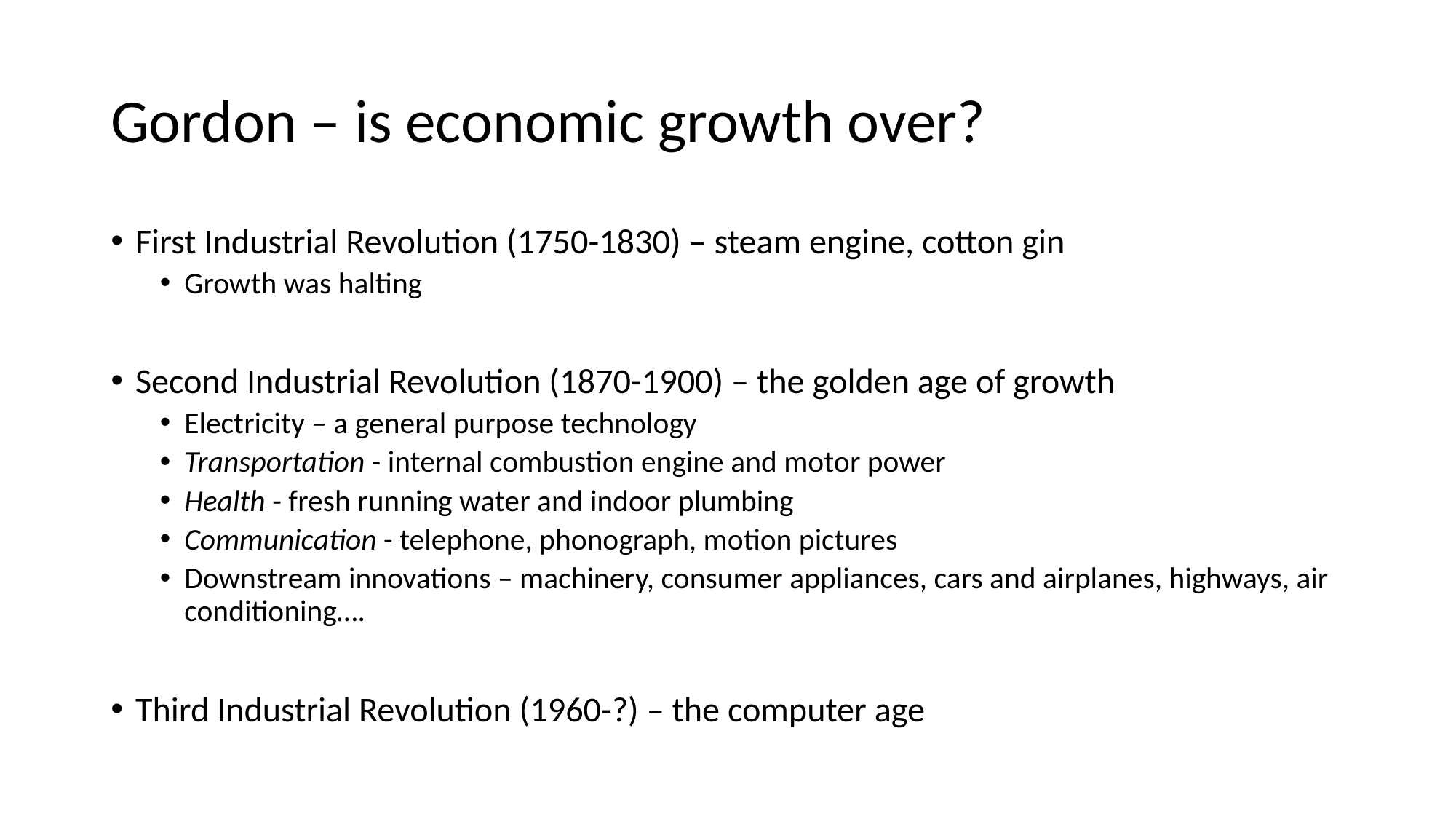

# Gordon – is economic growth over?
First Industrial Revolution (1750-1830) – steam engine, cotton gin
Growth was halting

Second Industrial Revolution (1870-1900) – the golden age of growth
Electricity – a general purpose technology
Transportation - internal combustion engine and motor power
Health - fresh running water and indoor plumbing
Communication - telephone, phonograph, motion pictures
Downstream innovations – machinery, consumer appliances, cars and airplanes, highways, air conditioning….

Third Industrial Revolution (1960-?) – the computer age